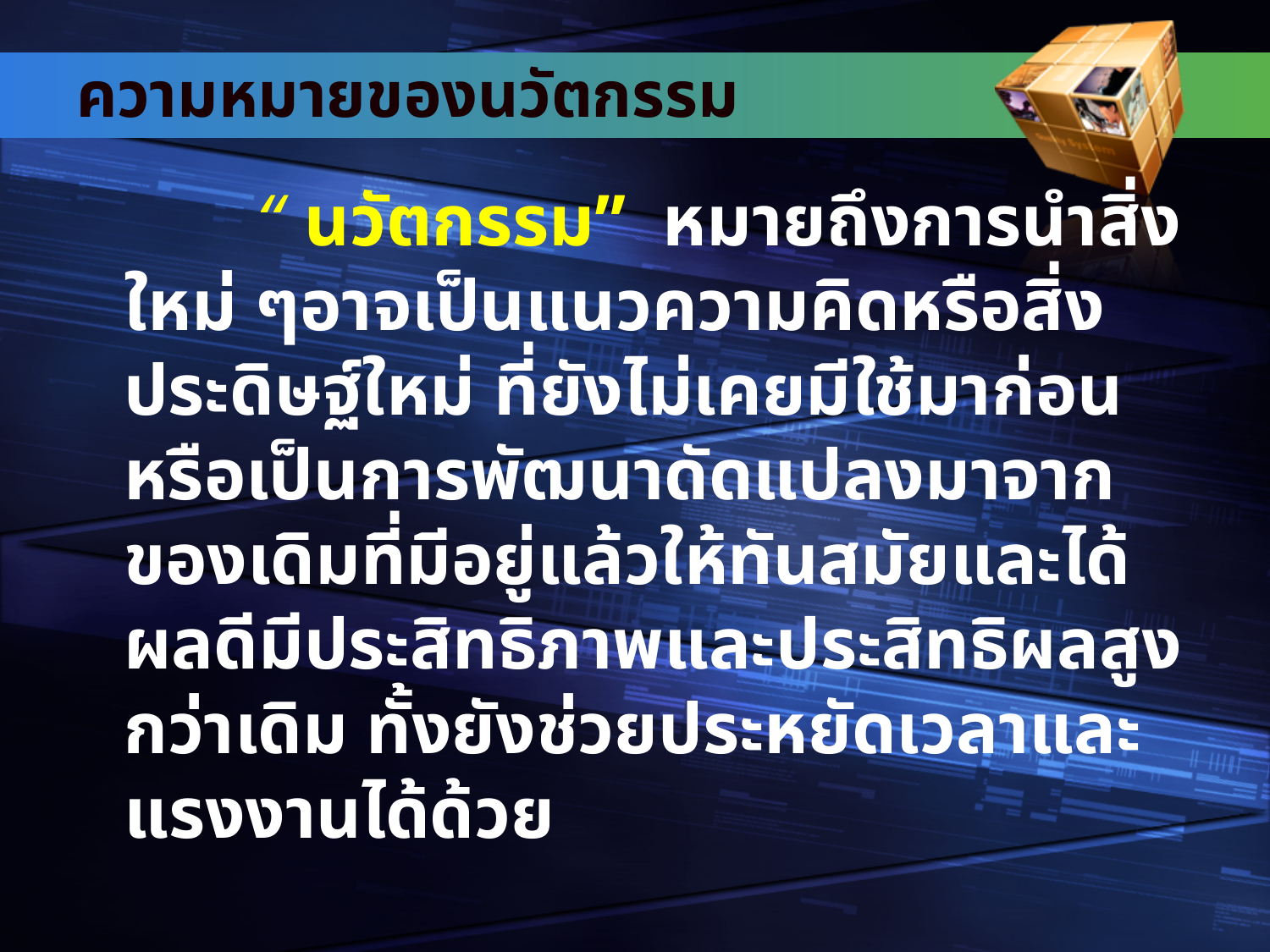

# ความหมายของนวัตกรรม
		“ นวัตกรรม”  หมายถึงการนำสิ่งใหม่ ๆอาจเป็นแนวความคิดหรือสิ่งประดิษฐ์ใหม่ ที่ยังไม่เคยมีใช้มาก่อน หรือเป็นการพัฒนาดัดแปลงมาจากของเดิมที่มีอยู่แล้วให้ทันสมัยและได้ผลดีมีประสิทธิภาพและประสิทธิผลสูงกว่าเดิม ทั้งยังช่วยประหยัดเวลาและแรงงานได้ด้วย